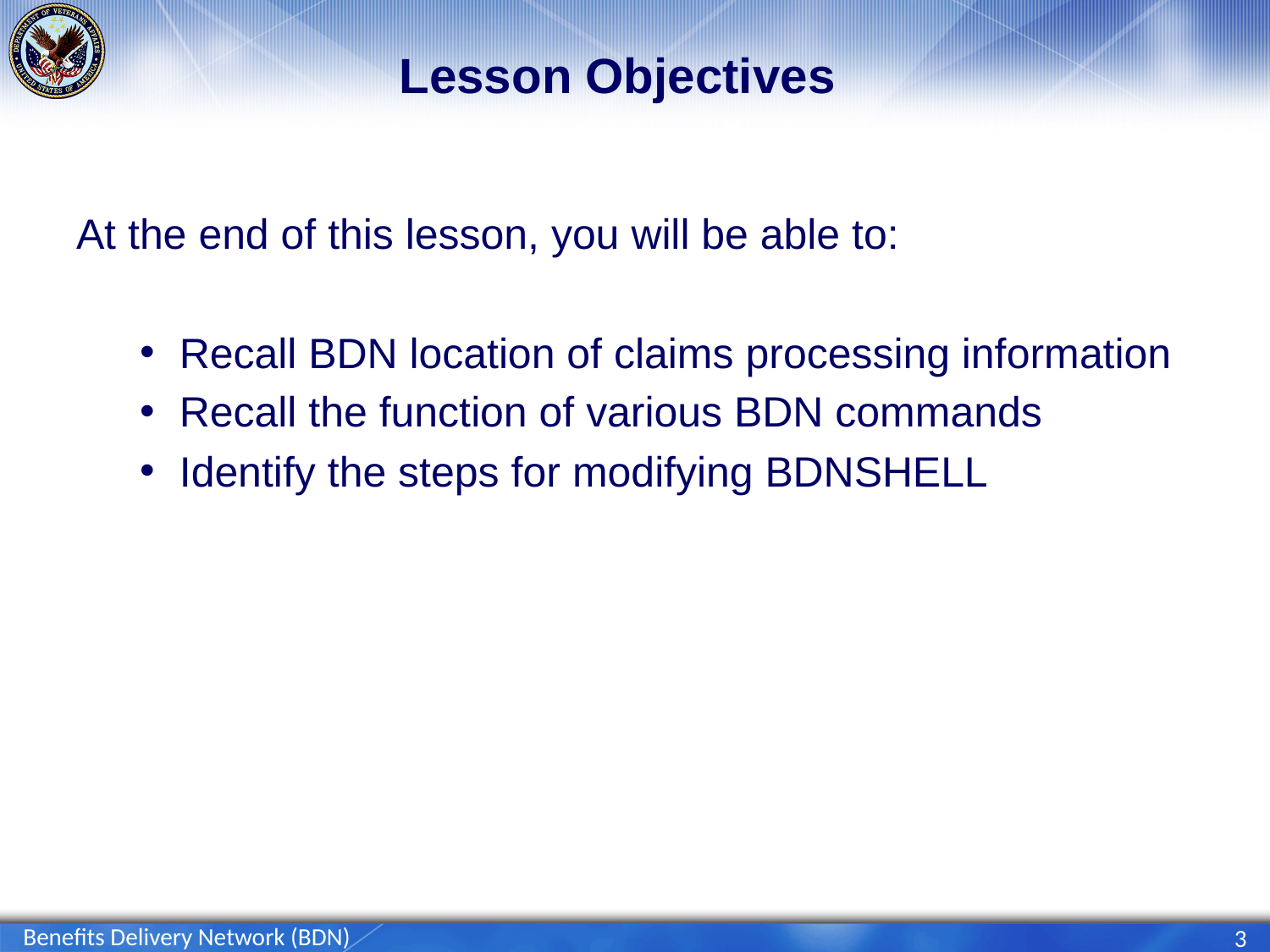

# Lesson Objectives
At the end of this lesson, you will be able to:

Recall BDN location of claims processing information
Recall the function of various BDN commands
Identify the steps for modifying BDNSHELL

Benefits Delivery Network (BDN)
3